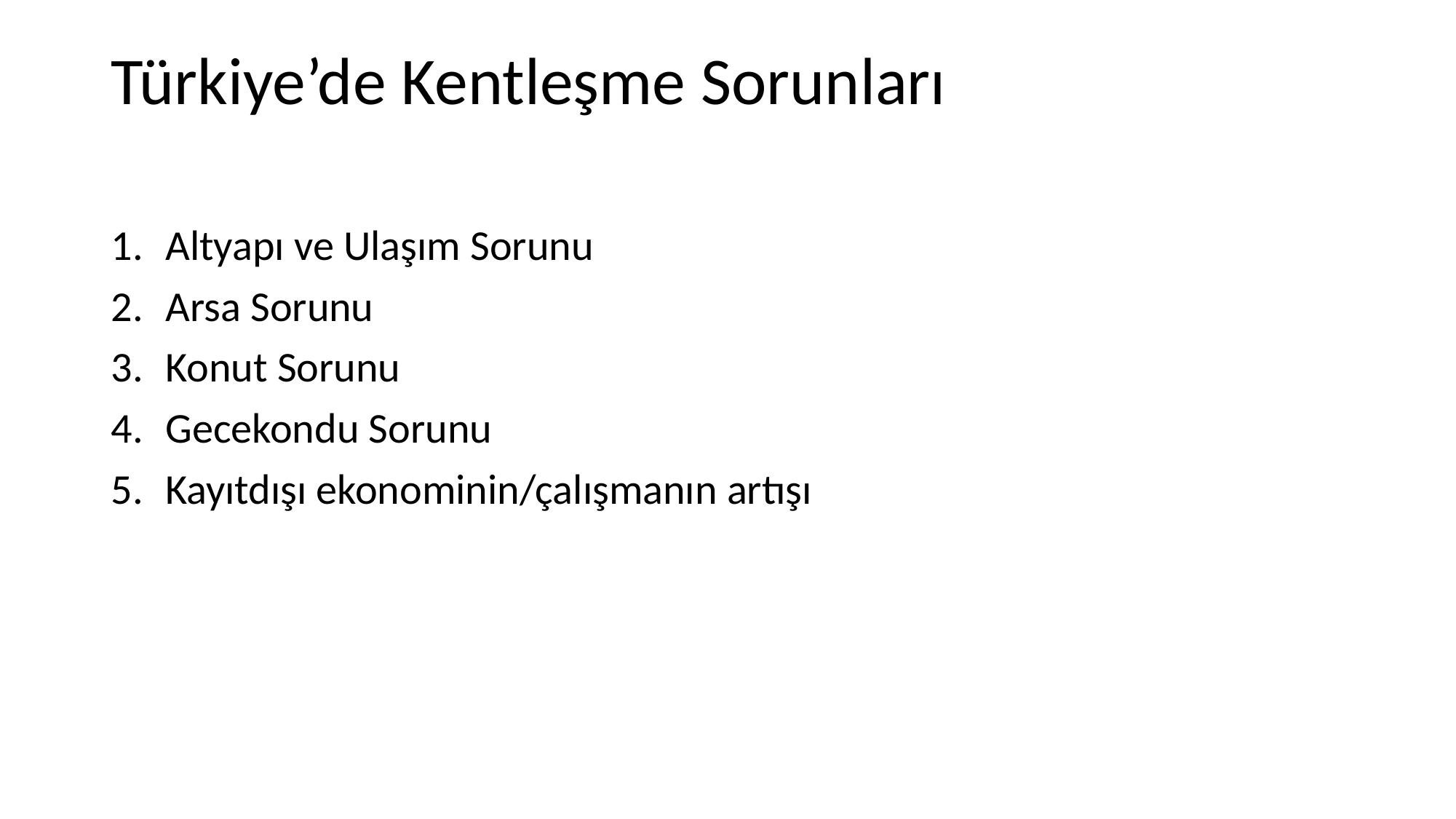

# Türkiye’de Kentleşme Sorunları
Altyapı ve Ulaşım Sorunu
Arsa Sorunu
Konut Sorunu
Gecekondu Sorunu
Kayıtdışı ekonominin/çalışmanın artışı